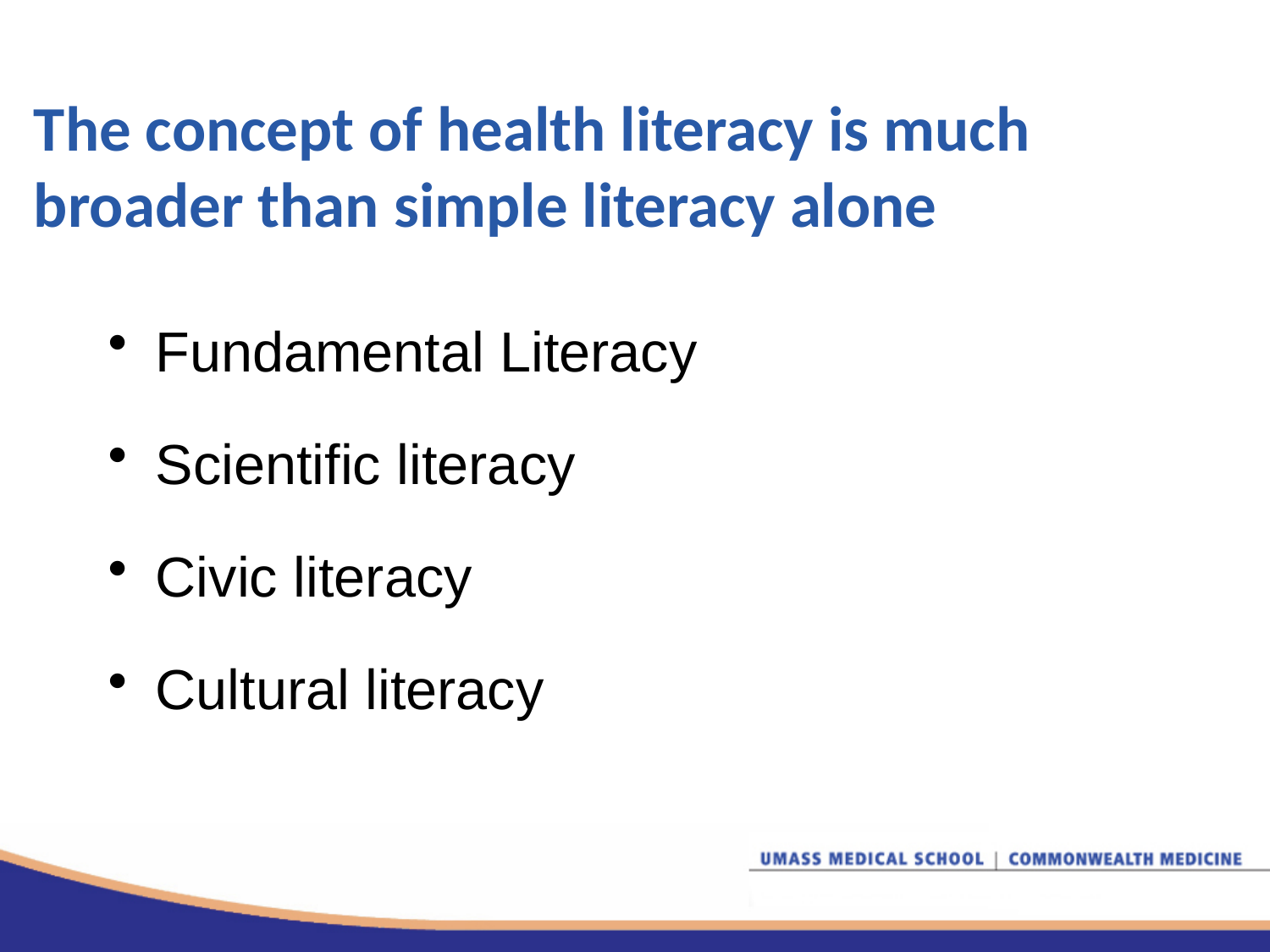

# The concept of health literacy is much broader than simple literacy alone
Fundamental Literacy
Scientific literacy
Civic literacy
Cultural literacy